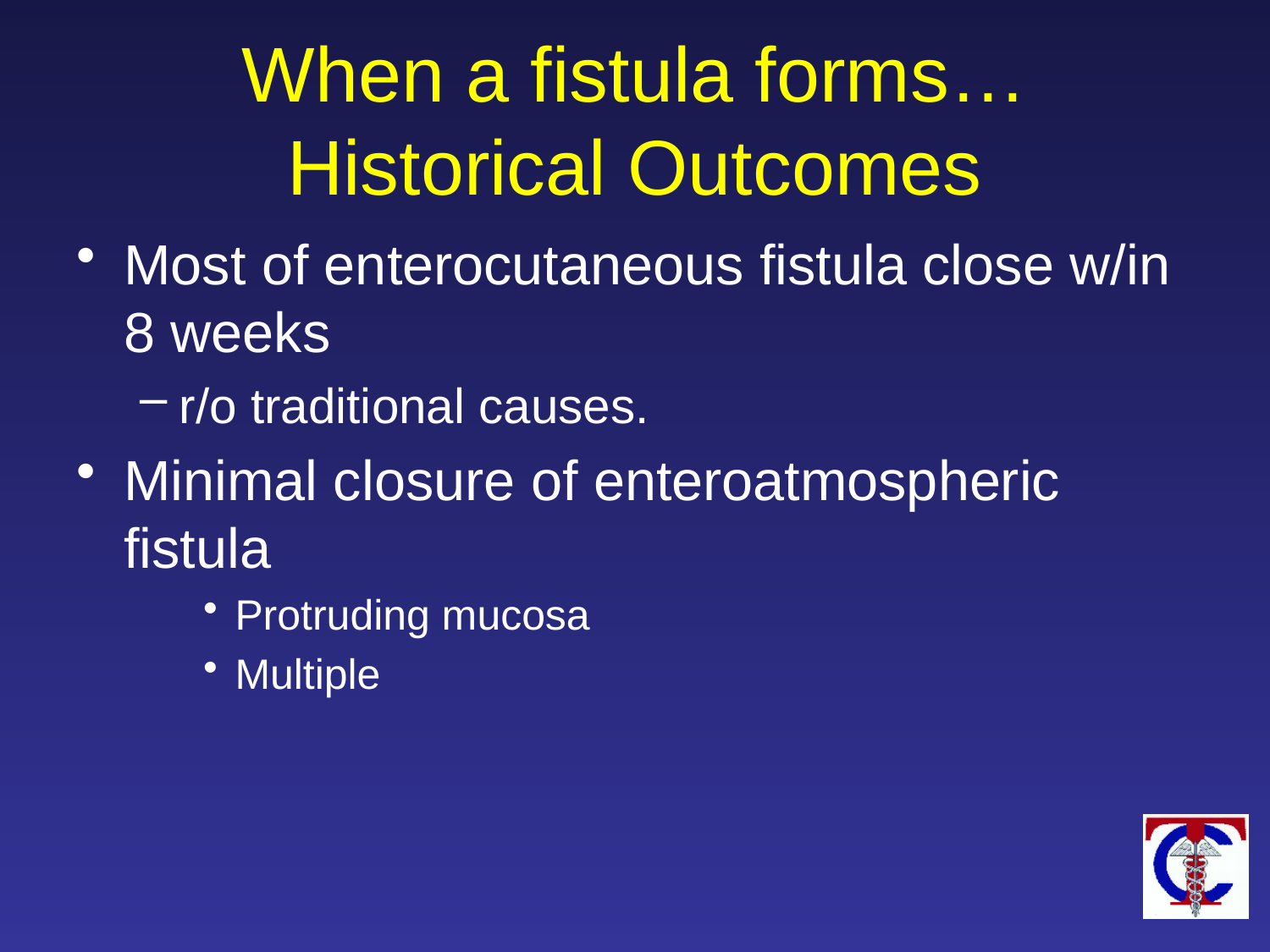

# When a fistula forms… Historical Outcomes
Most of enterocutaneous fistula close w/in 8 weeks
r/o traditional causes.
Minimal closure of enteroatmospheric fistula
Protruding mucosa
Multiple